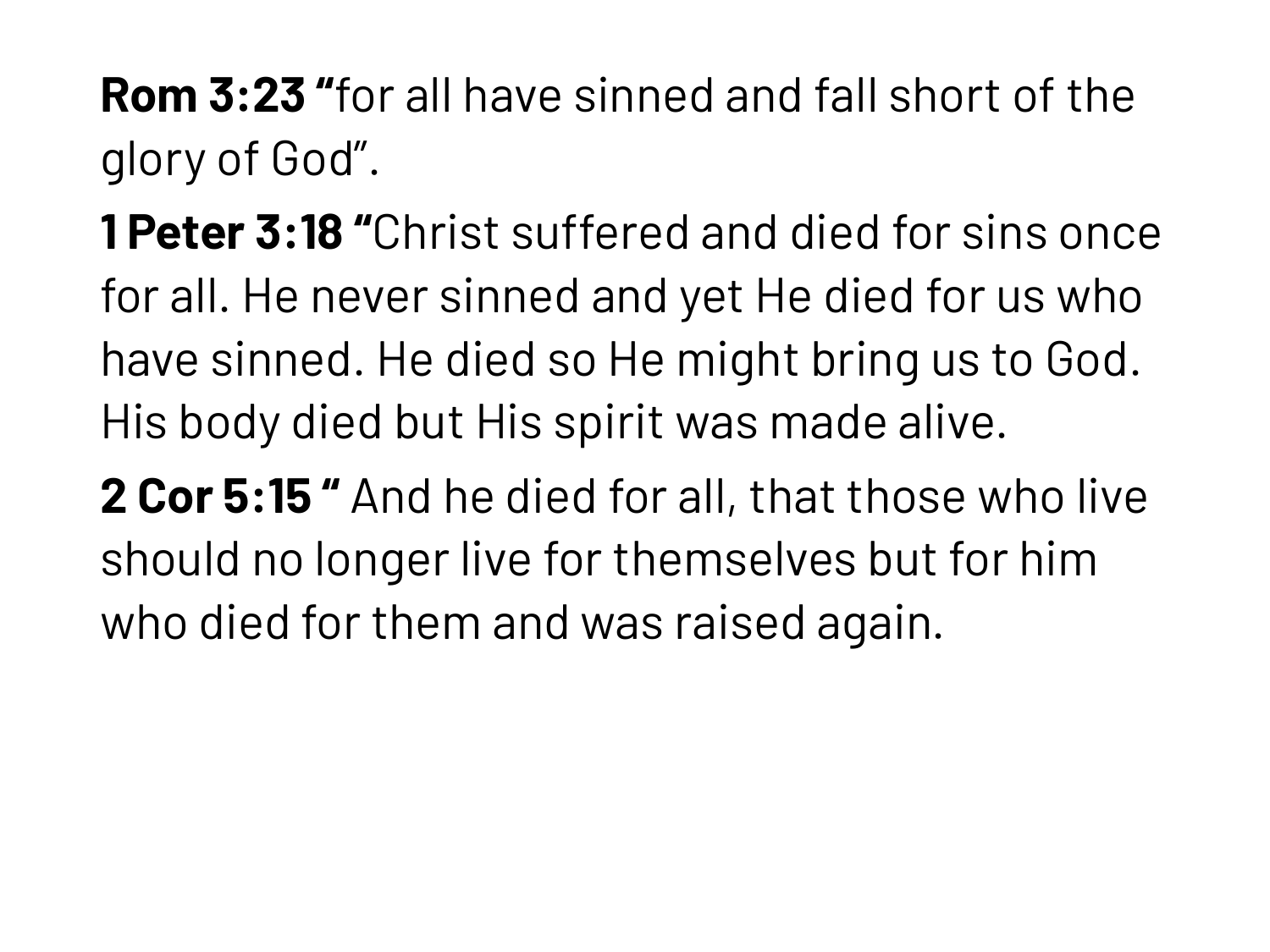

#
Rom 3:23 “for all have sinned and fall short of the glory of God”.
1 Peter 3:18 “Christ suffered and died for sins once for all. He never sinned and yet He died for us who have sinned. He died so He might bring us to God. His body died but His spirit was made alive.
2 Cor 5:15 “ And he died for all, that those who live should no longer live for themselves but for him who died for them and was raised again.